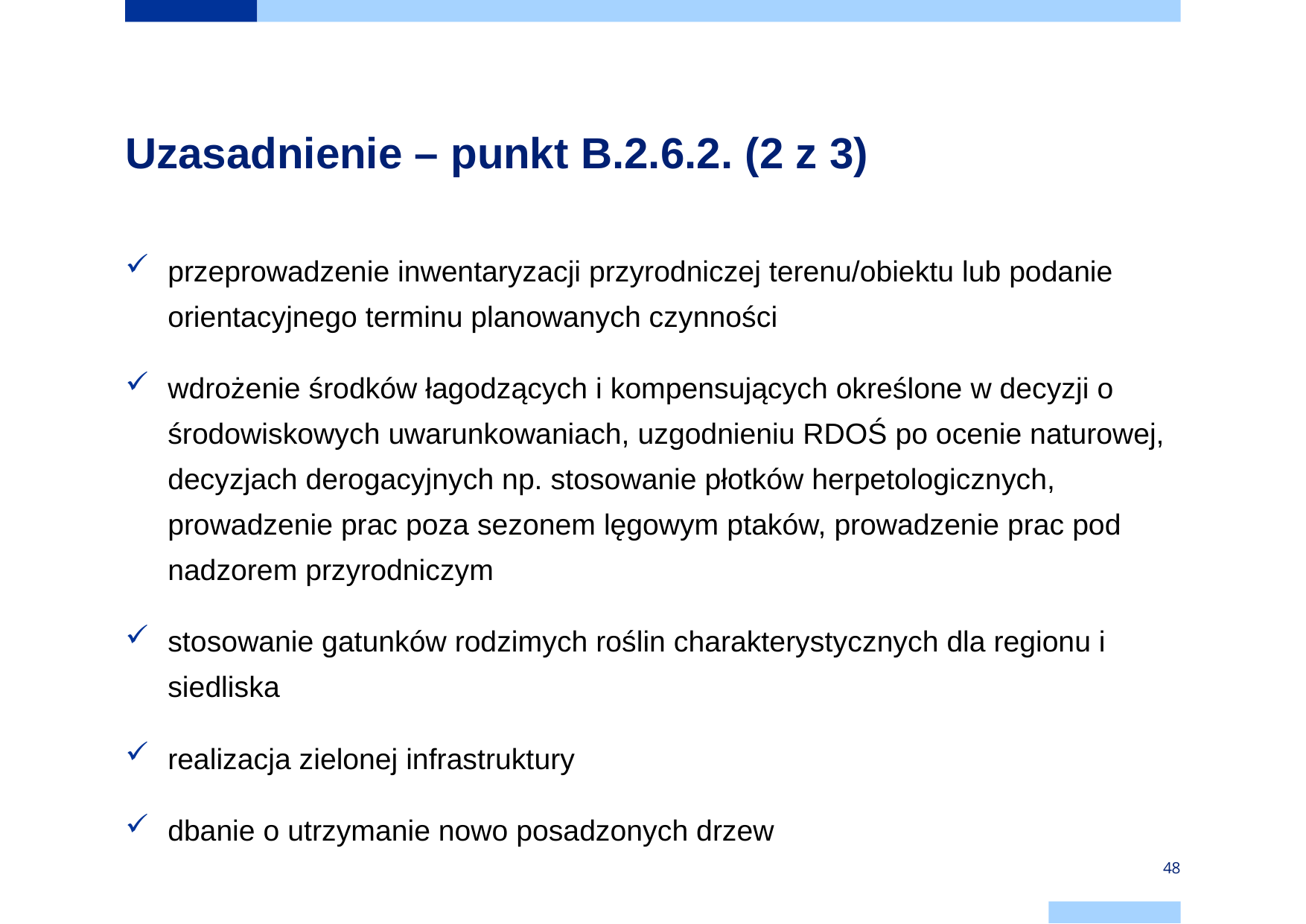

# Uzasadnienie – punkt B.2.6.2. (2 z 3)
przeprowadzenie inwentaryzacji przyrodniczej terenu/obiektu lub podanie orientacyjnego terminu planowanych czynności
wdrożenie środków łagodzących i kompensujących określone w decyzji o środowiskowych uwarunkowaniach, uzgodnieniu RDOŚ po ocenie naturowej, decyzjach derogacyjnych np. stosowanie płotków herpetologicznych, prowadzenie prac poza sezonem lęgowym ptaków, prowadzenie prac pod nadzorem przyrodniczym
stosowanie gatunków rodzimych roślin charakterystycznych dla regionu i siedliska
realizacja zielonej infrastruktury
dbanie o utrzymanie nowo posadzonych drzew

48